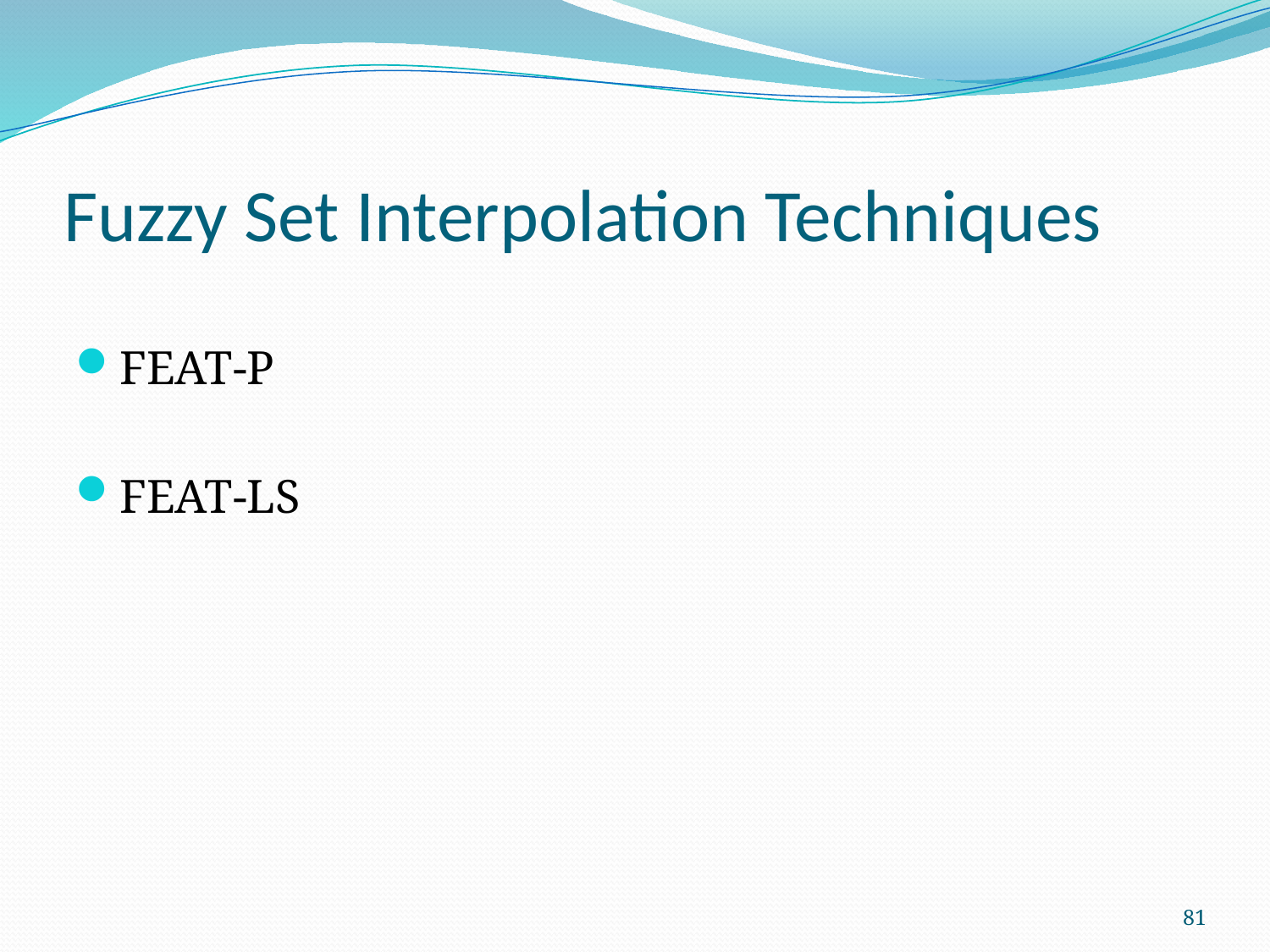

# Fuzzy Set Interpolation Techniques

FEAT-P

FEAT-LS
81